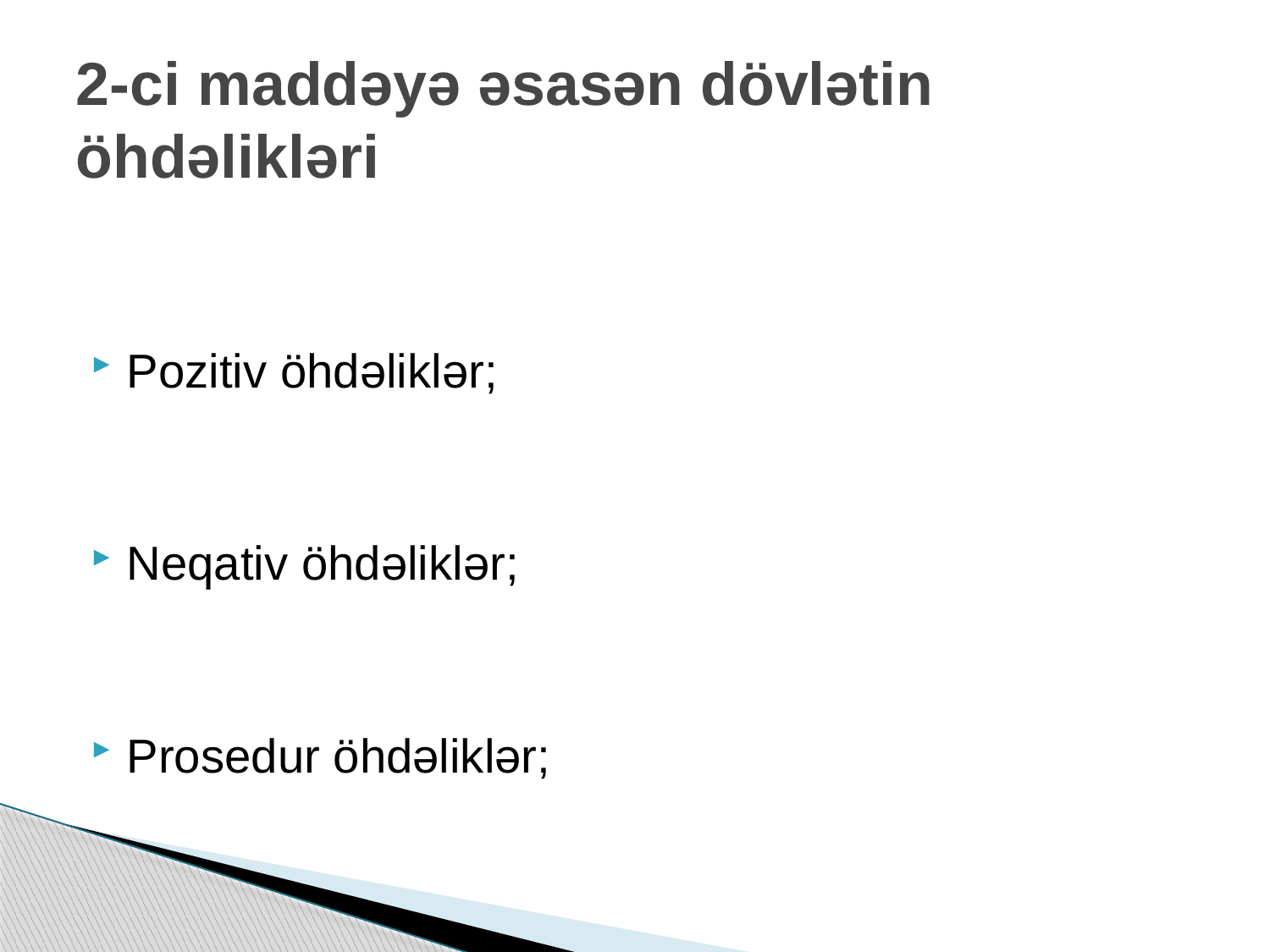

# 2-ci maddəyə əsasən dövlətin öhdəlikləri

Pozitiv öhdəliklər;

Neqativ öhdəliklər;

Prosedur öhdəliklər;